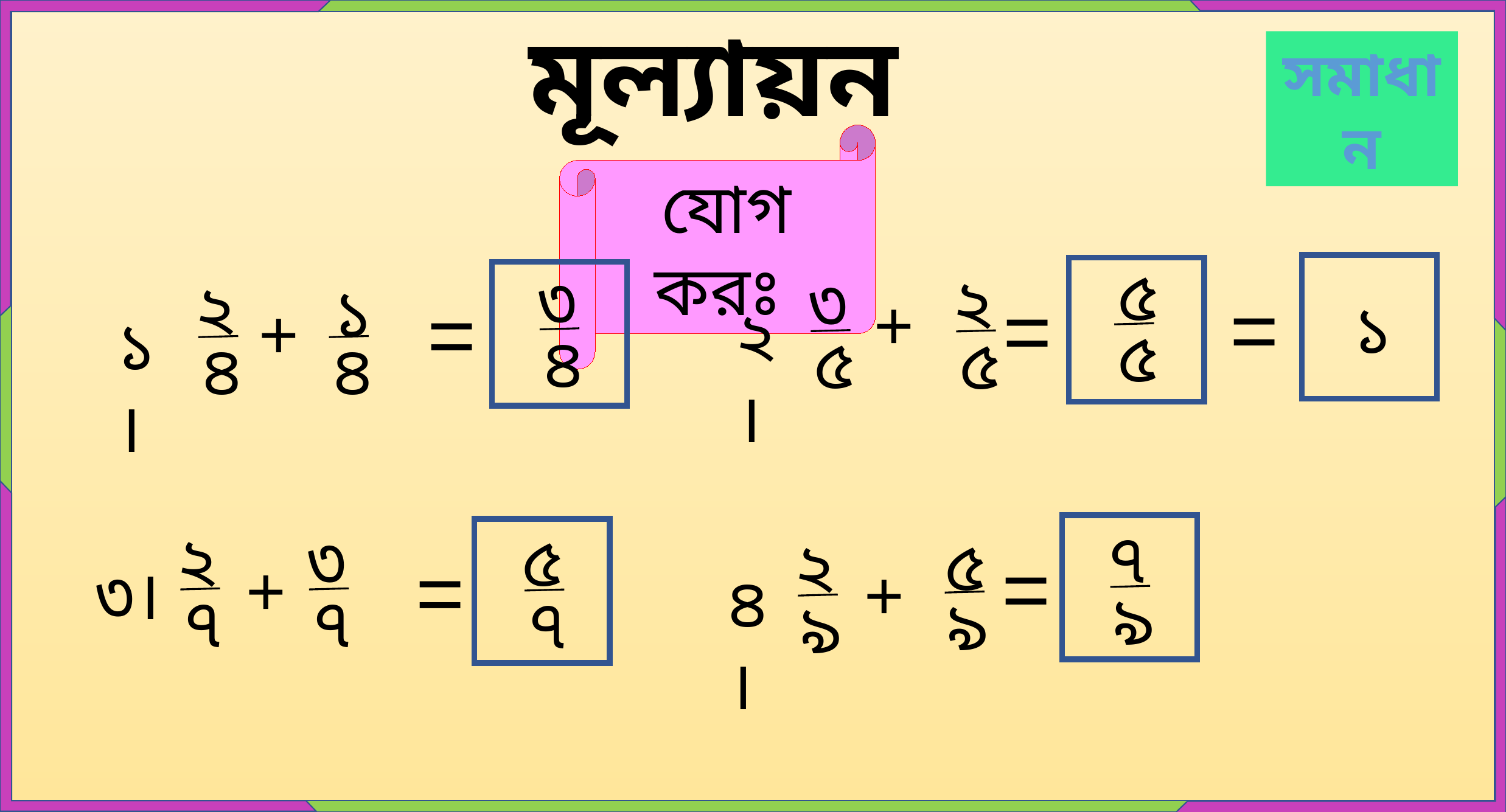

মূল্যায়ন
সমাধান
যোগ করঃ
৫
৫
৩
৪
৩
৫

২
৫

=
=
+
২।
২
৪

১
৪
=
+
১।
১
৭
৯
২
৭
৩
৭

=
+
৩।
৫
৭

৫
৯
২
৯
=
+
৪।